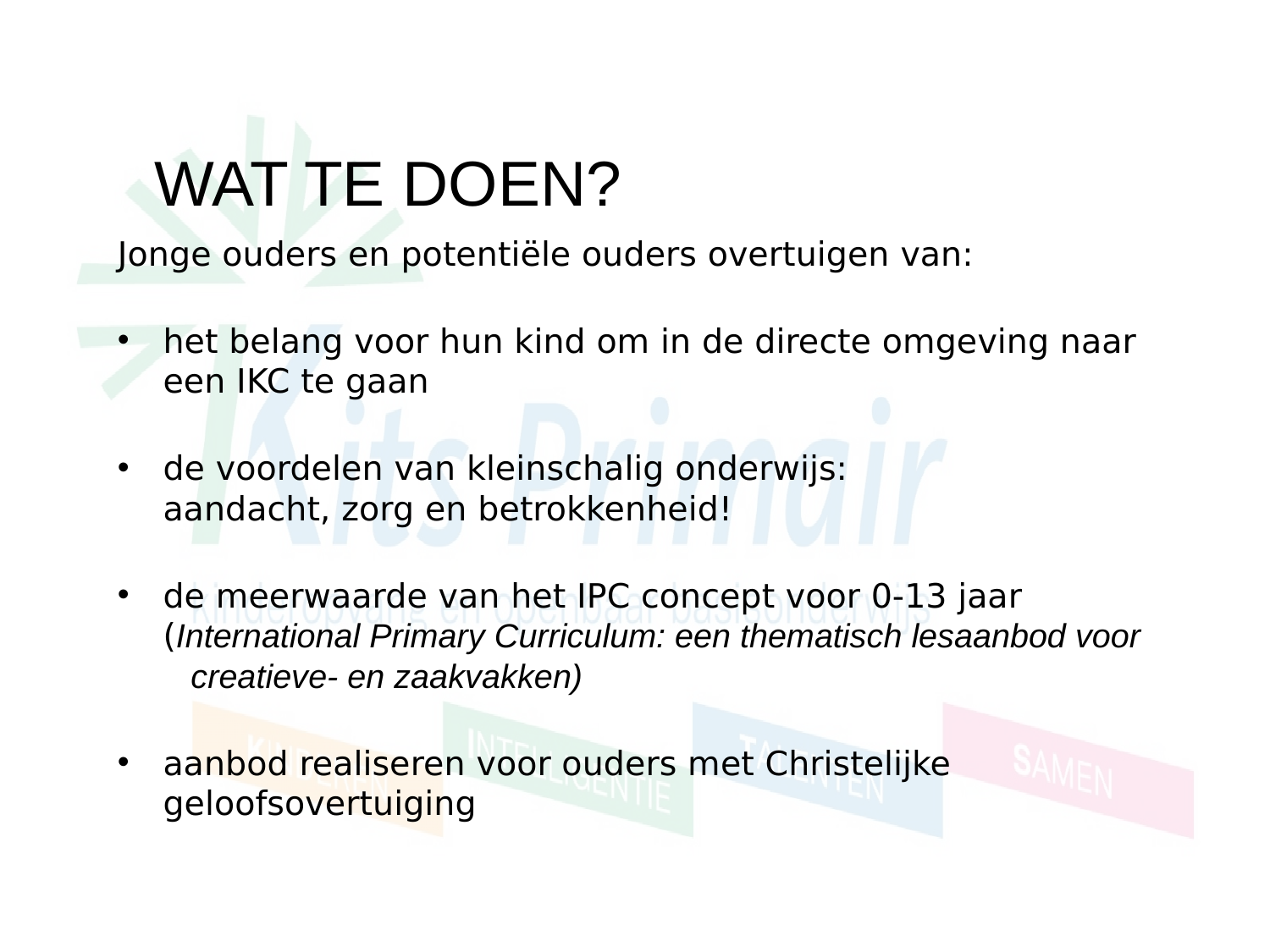

# Wat te doen?
Jonge ouders en potentiële ouders overtuigen van:
het belang voor hun kind om in de directe omgeving naar een IKC te gaan
de voordelen van kleinschalig onderwijs:
aandacht, zorg en betrokkenheid!
de meerwaarde van het IPC concept voor 0-13 jaar
(International Primary Curriculum: een thematisch lesaanbod voor
   creatieve- en zaakvakken)
aanbod realiseren voor ouders met Christelijke geloofsovertuiging
Dee foto van Onbekende auteur is gelicentieerd onder CC BY-SA